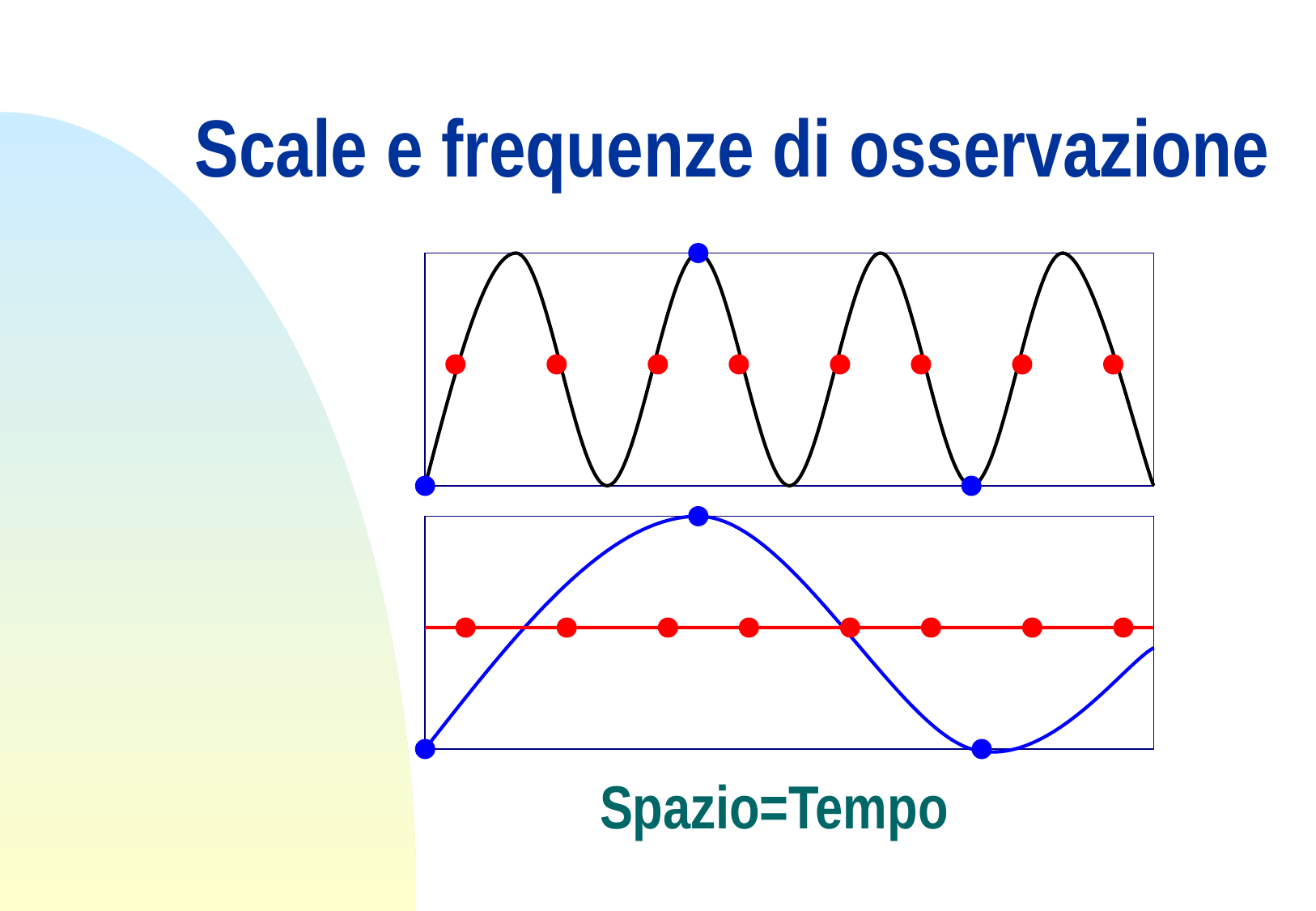

# Scale e frequenze di osservazione

Spazio=Tempo